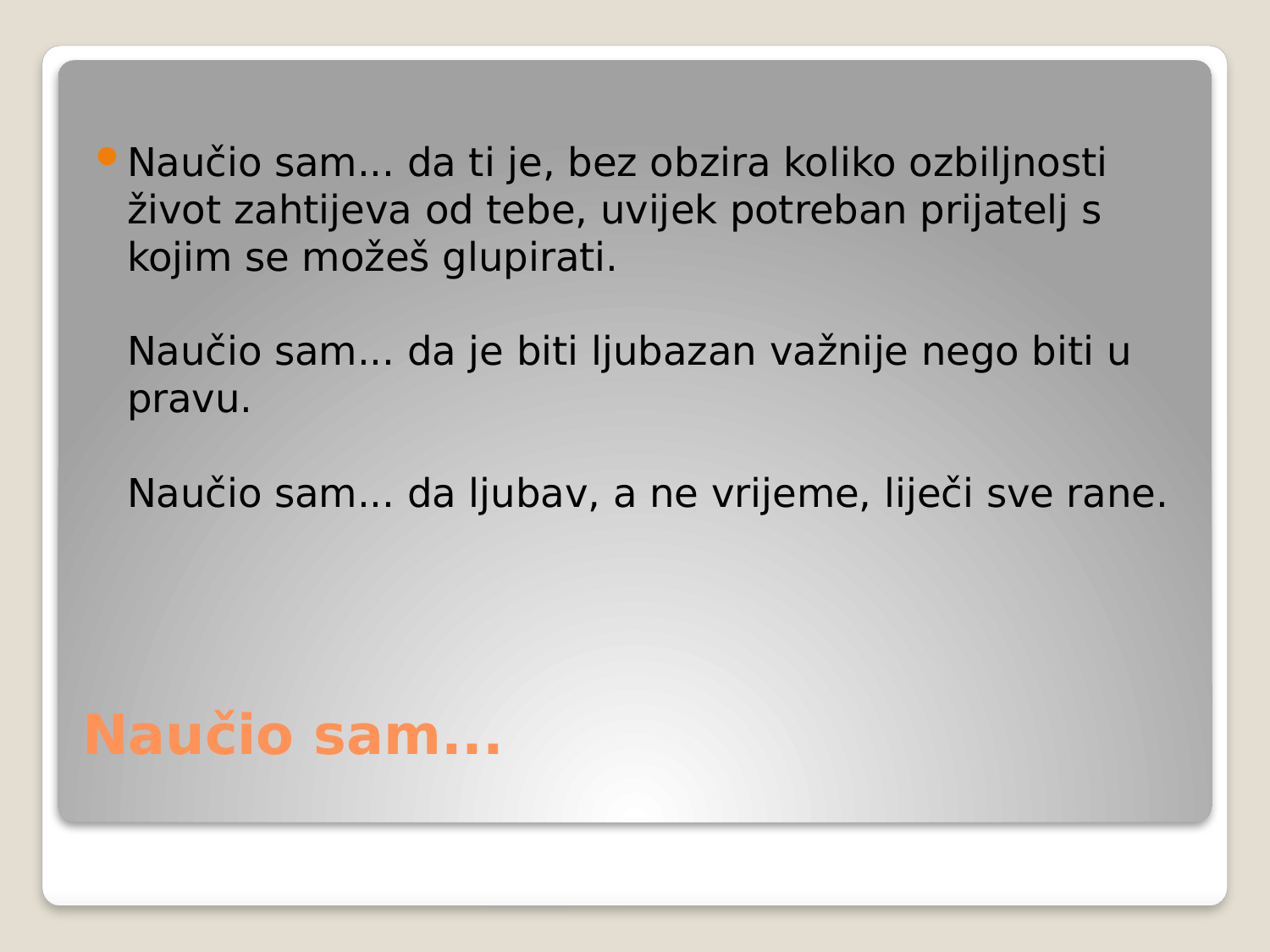

Naučio sam... da ti je, bez obzira koliko ozbiljnosti život zahtijeva od tebe, uvijek potreban prijatelj s kojim se možeš glupirati. 
   
Naučio sam... da je biti ljubazan važnije nego biti u pravu. 
   
Naučio sam... da ljubav, a ne vrijeme, liječi sve rane.
# Naučio sam...